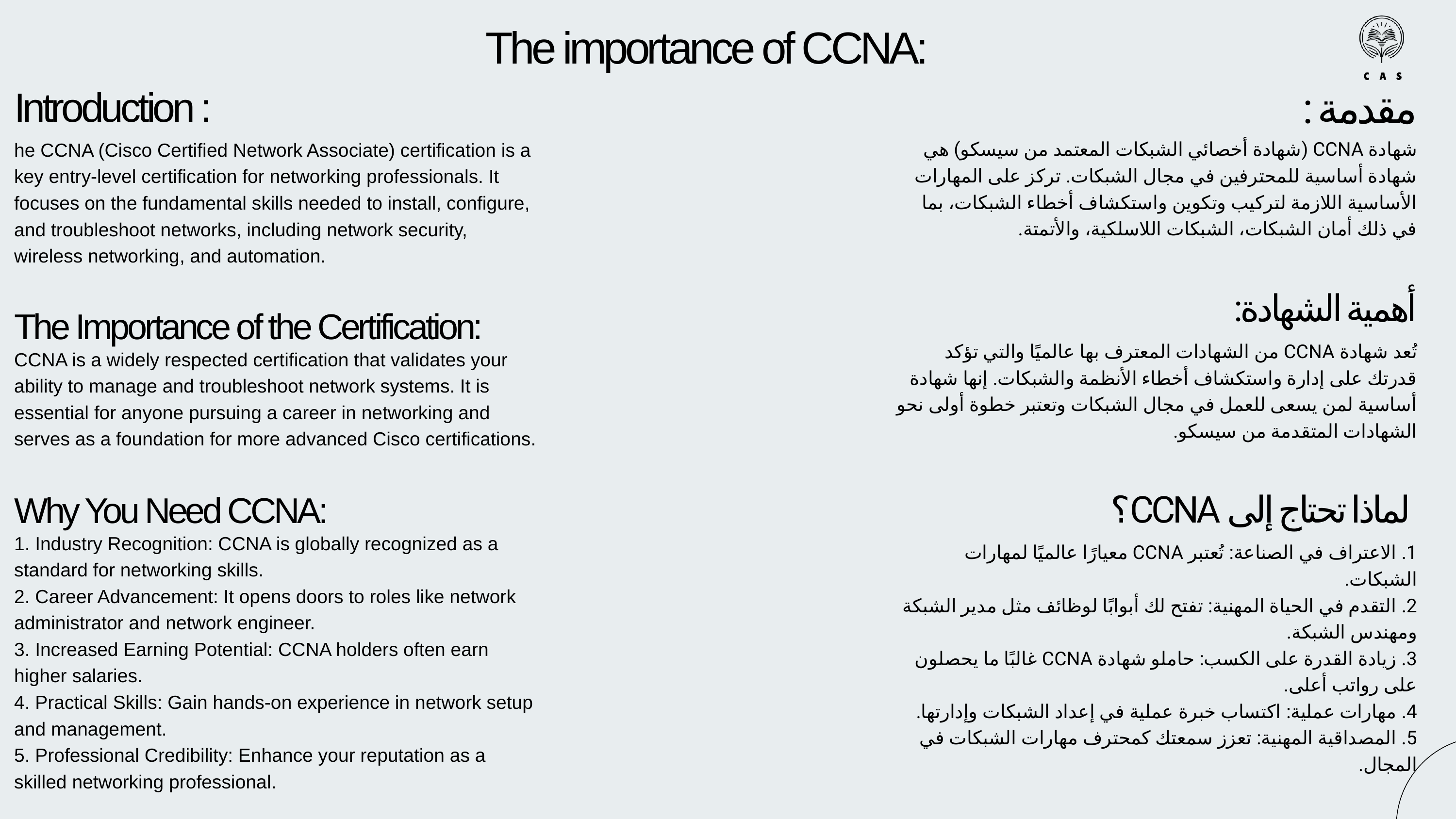

The importance of CCNA:
Introduction :
مقدمة :
شهادة CCNA (شهادة أخصائي الشبكات المعتمد من سيسكو) هي شهادة أساسية للمحترفين في مجال الشبكات. تركز على المهارات الأساسية اللازمة لتركيب وتكوين واستكشاف أخطاء الشبكات، بما في ذلك أمان الشبكات، الشبكات اللاسلكية، والأتمتة.
he CCNA (Cisco Certified Network Associate) certification is a key entry-level certification for networking professionals. It focuses on the fundamental skills needed to install, configure, and troubleshoot networks, including network security, wireless networking, and automation.
أهمية الشهادة:
The Importance of the Certification:
تُعد شهادة CCNA من الشهادات المعترف بها عالميًا والتي تؤكد قدرتك على إدارة واستكشاف أخطاء الأنظمة والشبكات. إنها شهادة أساسية لمن يسعى للعمل في مجال الشبكات وتعتبر خطوة أولى نحو الشهادات المتقدمة من سيسكو.
CCNA is a widely respected certification that validates your ability to manage and troubleshoot network systems. It is essential for anyone pursuing a career in networking and serves as a foundation for more advanced Cisco certifications.
 لماذا تحتاج إلى CCNA؟
Why You Need CCNA:
1. Industry Recognition: CCNA is globally recognized as a standard for networking skills.
2. Career Advancement: It opens doors to roles like network administrator and network engineer.
3. Increased Earning Potential: CCNA holders often earn higher salaries.
4. Practical Skills: Gain hands-on experience in network setup and management.
5. Professional Credibility: Enhance your reputation as a skilled networking professional.
1. الاعتراف في الصناعة: تُعتبر CCNA معيارًا عالميًا لمهارات الشبكات.
2. التقدم في الحياة المهنية: تفتح لك أبوابًا لوظائف مثل مدير الشبكة ومهندس الشبكة.
3. زيادة القدرة على الكسب: حاملو شهادة CCNA غالبًا ما يحصلون على رواتب أعلى.
4. مهارات عملية: اكتساب خبرة عملية في إعداد الشبكات وإدارتها.
5. المصداقية المهنية: تعزز سمعتك كمحترف مهارات الشبكات في المجال.